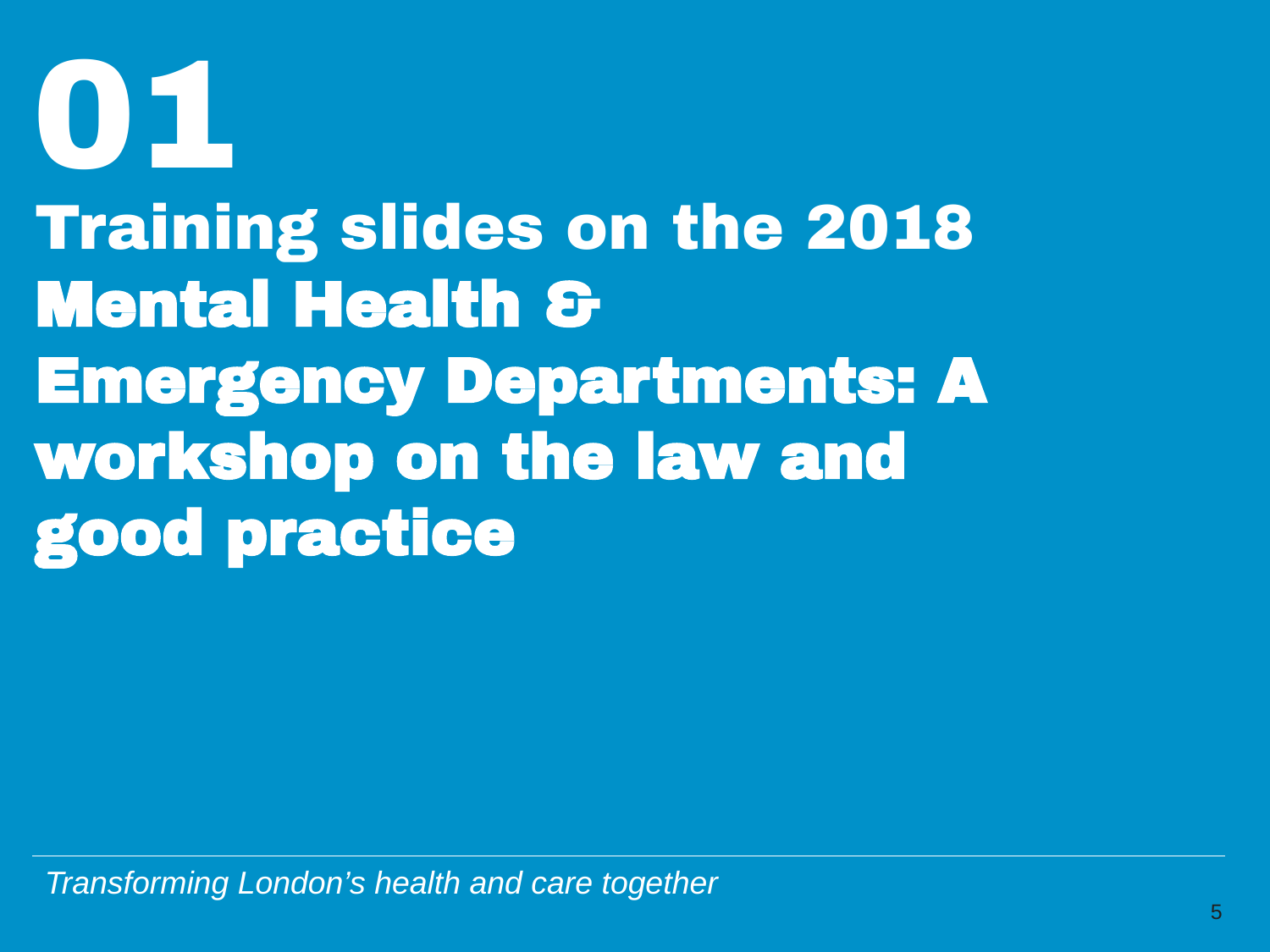

Training slides on the 2018 Mental Health & Emergency Departments: A workshop on the law and good practice
5